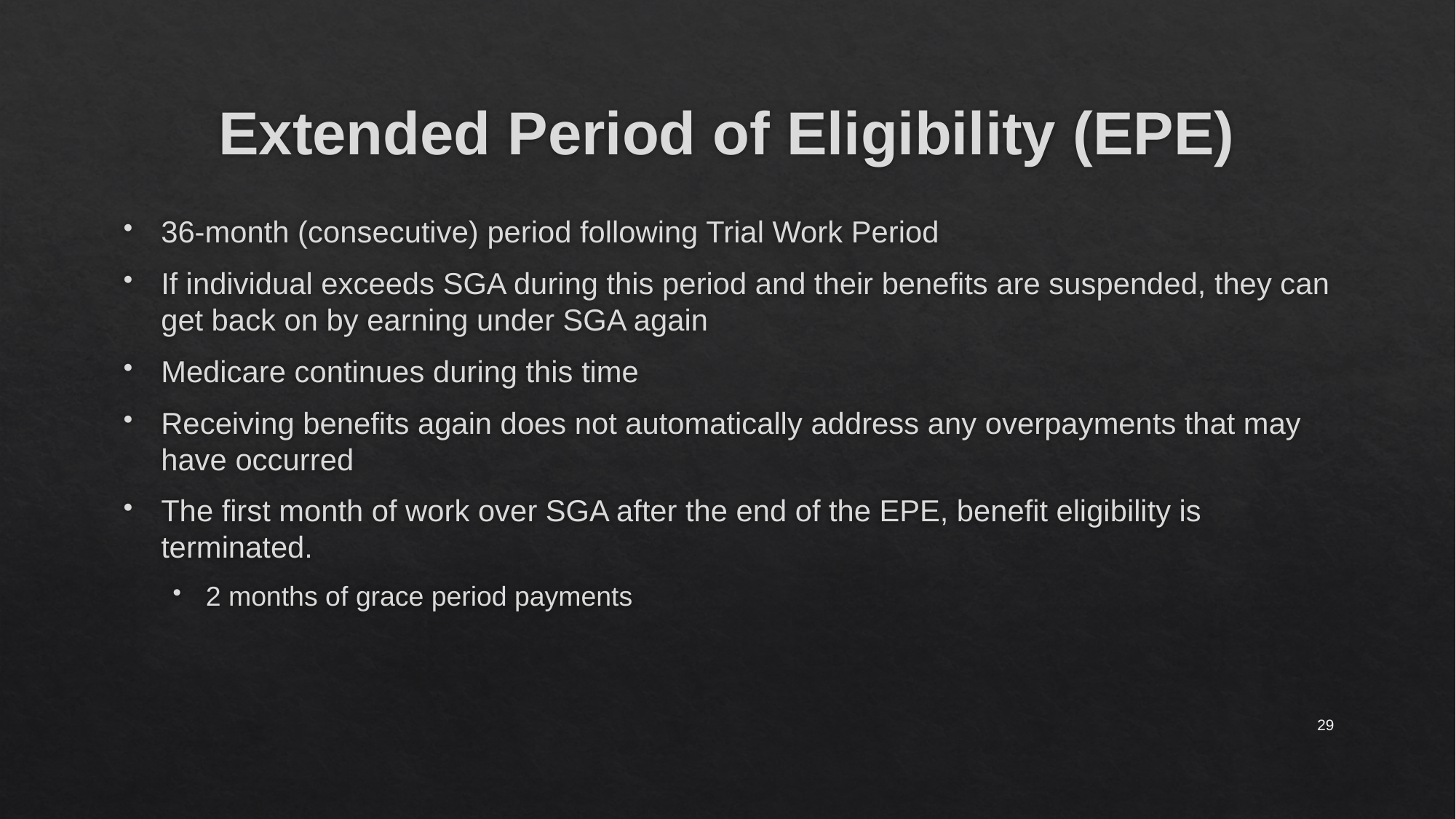

# Extended Period of Eligibility (EPE)
36-month (consecutive) period following Trial Work Period
If individual exceeds SGA during this period and their benefits are suspended, they can get back on by earning under SGA again
Medicare continues during this time
Receiving benefits again does not automatically address any overpayments that may have occurred
The first month of work over SGA after the end of the EPE, benefit eligibility is terminated.
2 months of grace period payments
29